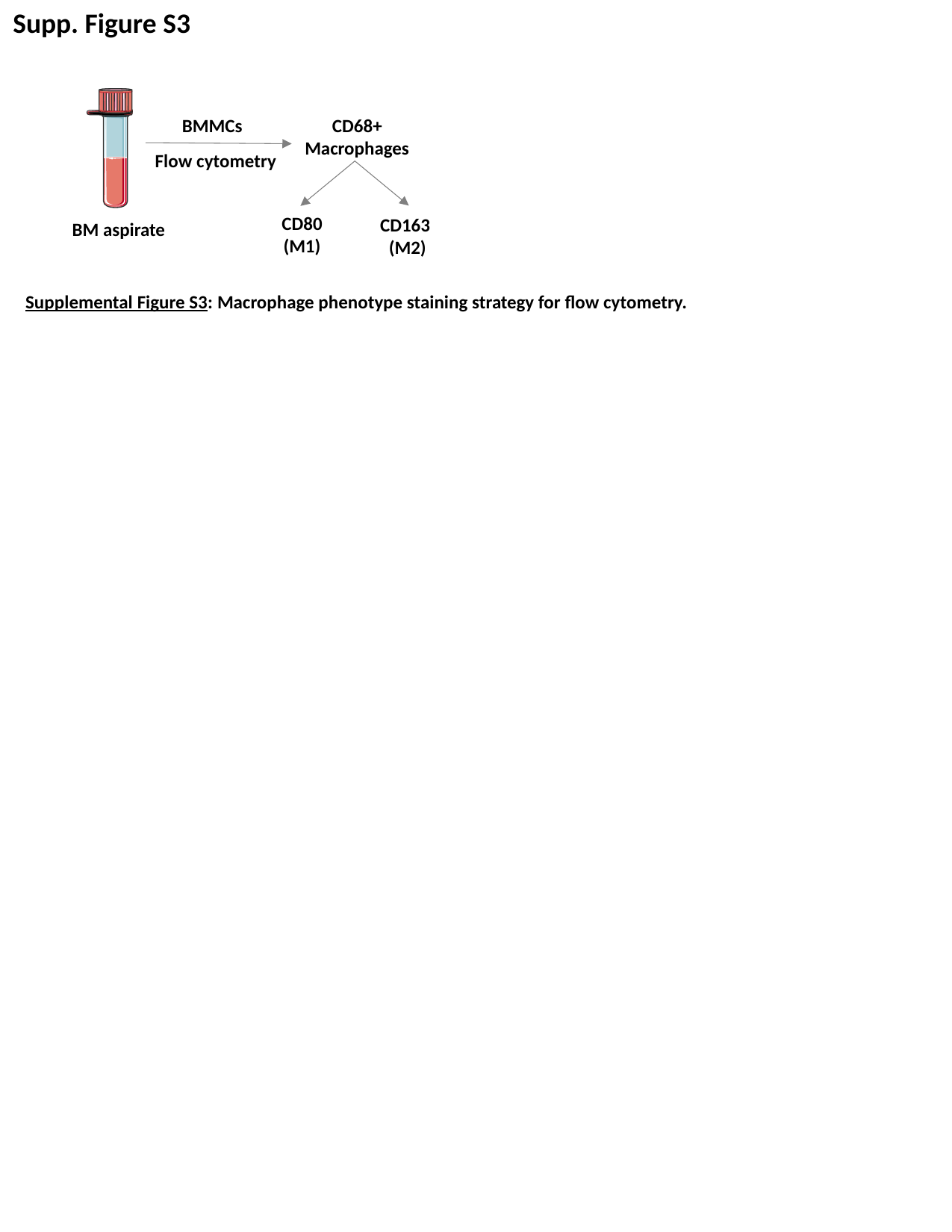

Supp. Figure S3

BMMCs
CD68+
Macrophages
Flow cytometry
CD80
(M1)
CD163
(M2)
BM aspirate
Supplemental Figure S3: Macrophage phenotype staining strategy for flow cytometry.